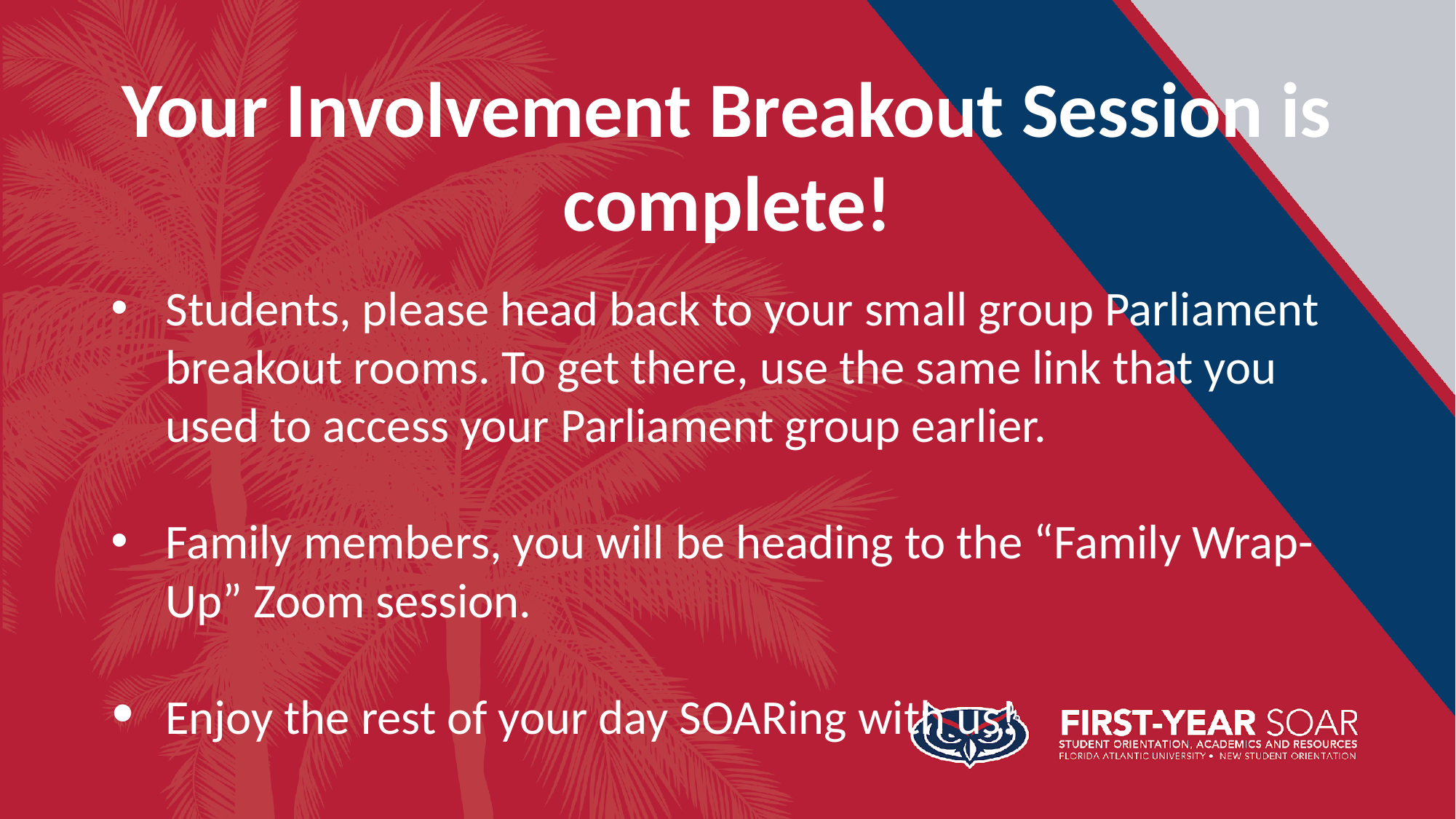

# Your Involvement Breakout Session is complete!
Students, please head back to your small group Parliament breakout rooms. To get there, use the same link that you used to access your Parliament group earlier.

Family members, you will be heading to the “Family Wrap-Up” Zoom session.

Enjoy the rest of your day SOARing with us!